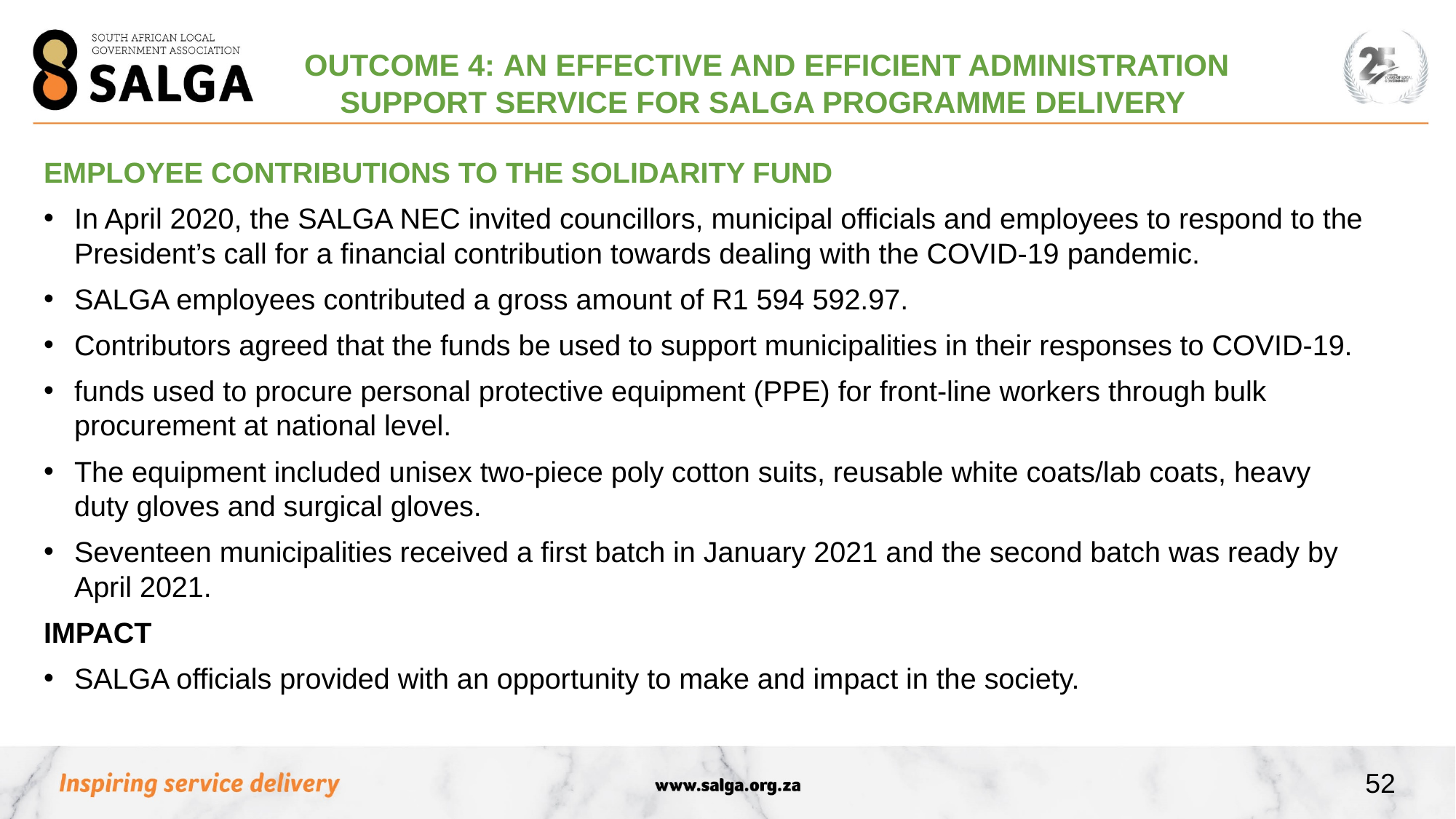

OUTCOME 4: An effective and efficient administration support service for SALGA programme delivery
EMPLOYEE CONTRIBUTIONS TO THE SOLIDARITY FUND
In April 2020, the SALGA NEC invited councillors, municipal officials and employees to respond to the President’s call for a financial contribution towards dealing with the COVID-19 pandemic.
SALGA employees contributed a gross amount of R1 594 592.97.
Contributors agreed that the funds be used to support municipalities in their responses to COVID-19.
funds used to procure personal protective equipment (PPE) for front-line workers through bulk procurement at national level.
The equipment included unisex two-piece poly cotton suits, reusable white coats/lab coats, heavy duty gloves and surgical gloves.
Seventeen municipalities received a first batch in January 2021 and the second batch was ready by April 2021.
IMPACT
SALGA officials provided with an opportunity to make and impact in the society.

52